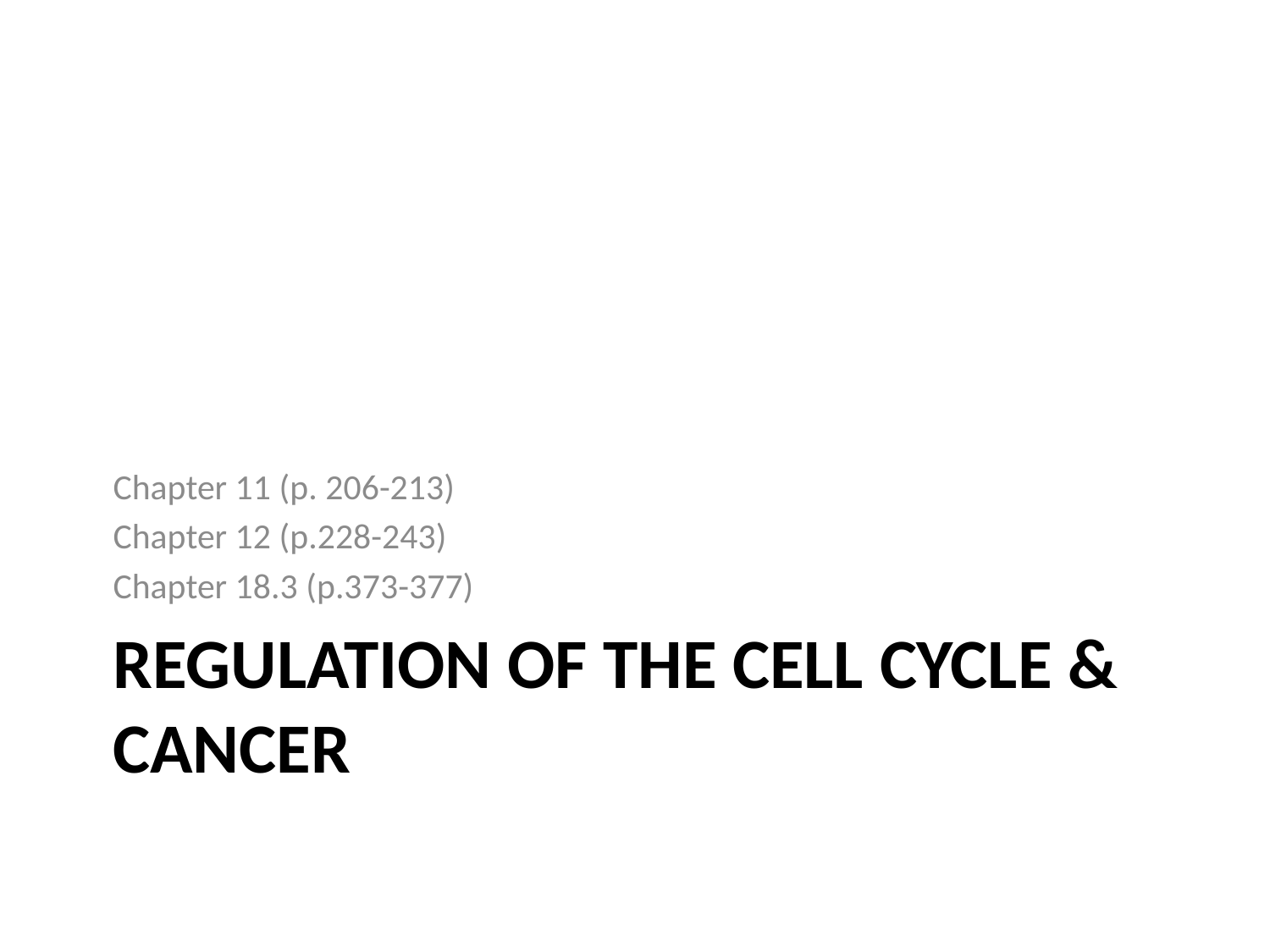

Chapter 11 (p. 206-213)
Chapter 12 (p.228-243)
Chapter 18.3 (p.373-377)
# Regulation of the Cell Cycle & Cancer